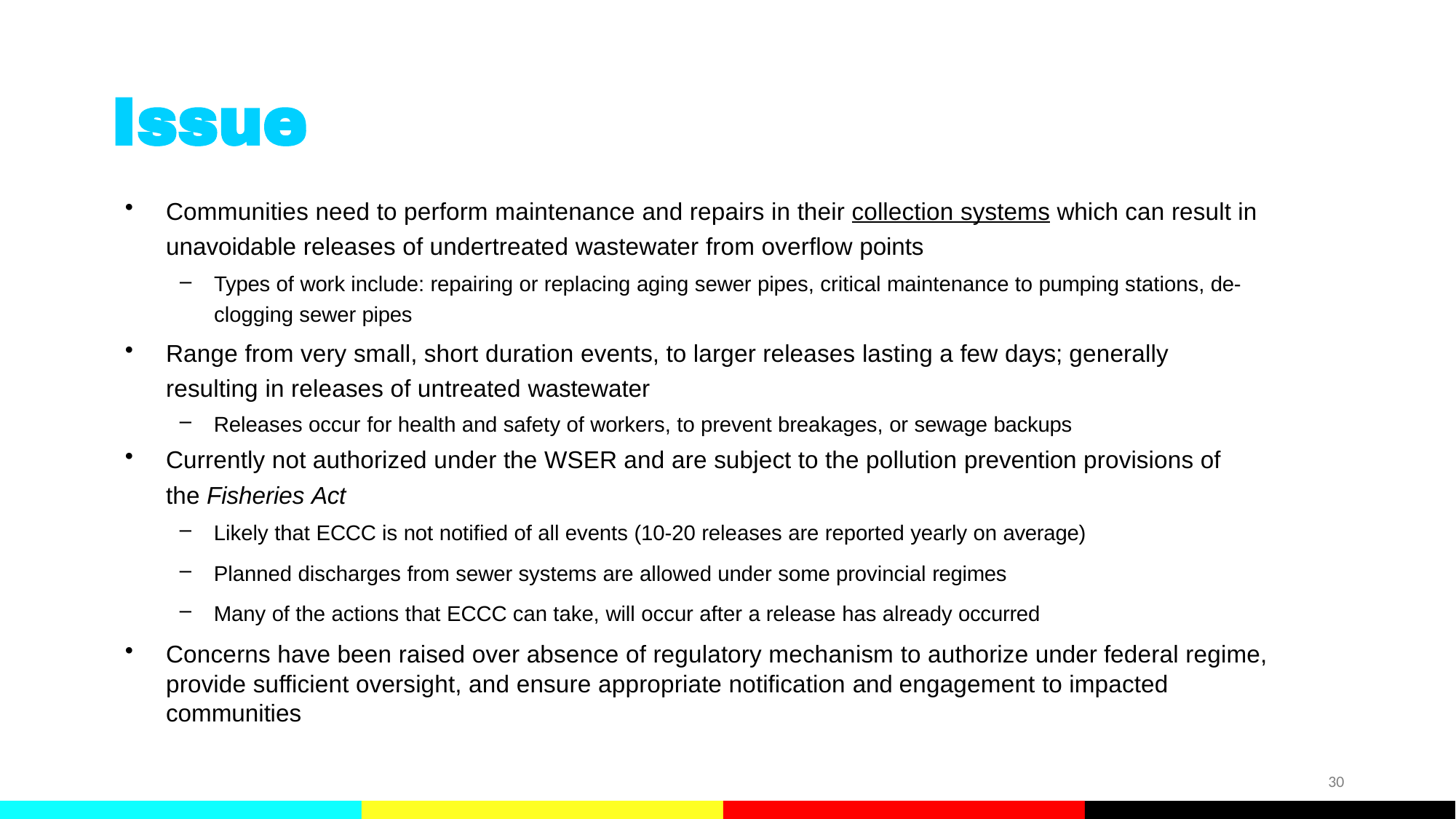

# Issue
Communities need to perform maintenance and repairs in their collection systems which can result in unavoidable releases of undertreated wastewater from overflow points
Types of work include: repairing or replacing aging sewer pipes, critical maintenance to pumping stations, de-clogging sewer pipes
Range from very small, short duration events, to larger releases lasting a few days; generally resulting in releases of untreated wastewater
Releases occur for health and safety of workers, to prevent breakages, or sewage backups
Currently not authorized under the WSER and are subject to the pollution prevention provisions of the Fisheries Act
Likely that ECCC is not notified of all events (10-20 releases are reported yearly on average)
Planned discharges from sewer systems are allowed under some provincial regimes
Many of the actions that ECCC can take, will occur after a release has already occurred
Concerns have been raised over absence of regulatory mechanism to authorize under federal regime, provide sufficient oversight, and ensure appropriate notification and engagement to impacted communities

30